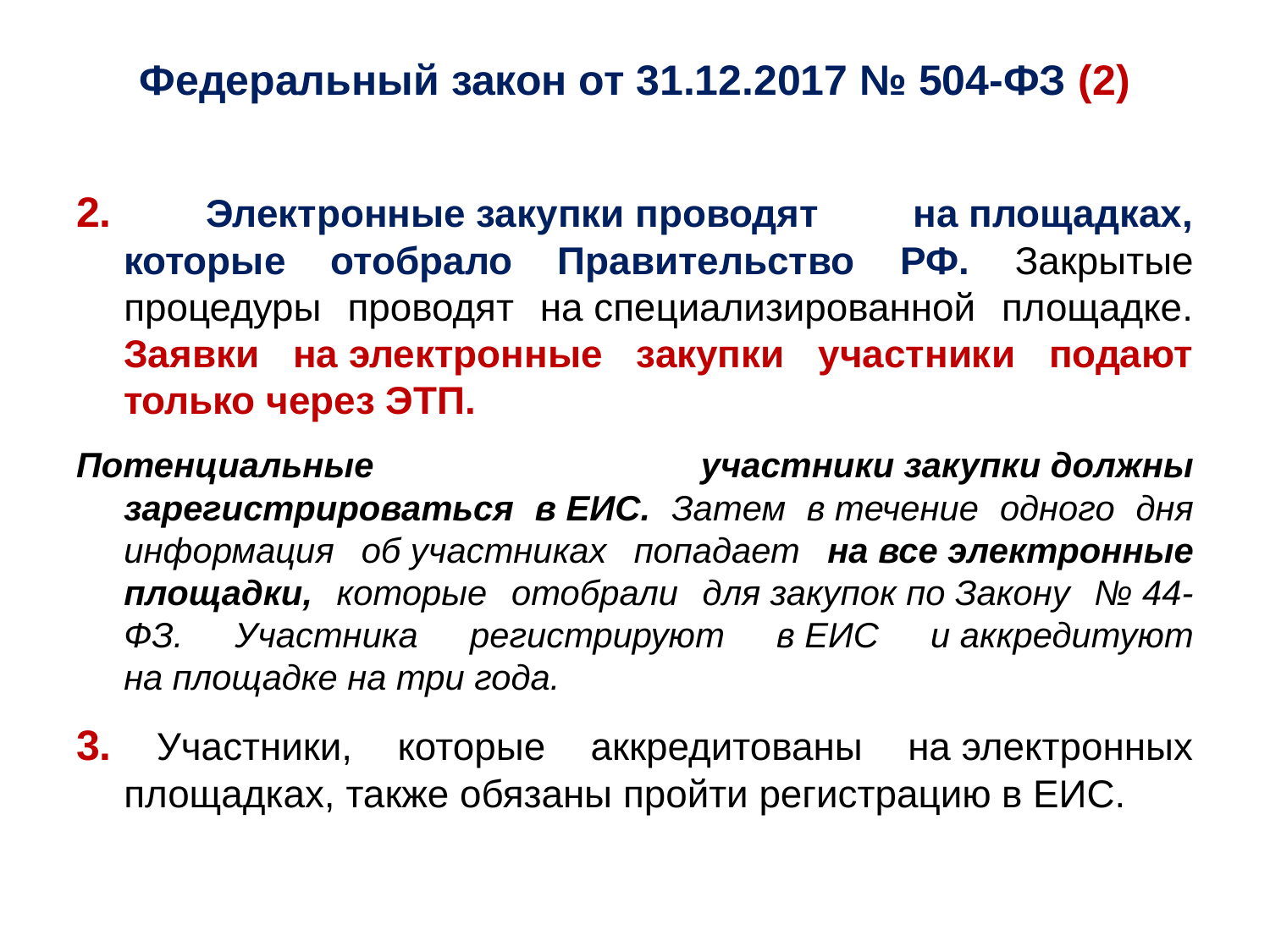

# Федеральный закон от 31.12.2017 № 504-ФЗ (2)
2. Электронные закупки проводят на площадках, которые отобрало Правительство РФ. Закрытые процедуры проводят на специализированной площадке. Заявки на электронные закупки участники подают только через ЭТП.
Потенциальные участники закупки должны зарегистрироваться в ЕИС. Затем в течение одного дня информация об участниках попадает на все электронные площадки, которые отобрали для закупок по Закону № 44-ФЗ. Участника регистрируют в ЕИС и аккредитуют на площадке на три года.
3. Участники, которые аккредитованы на электронных площадках, также обязаны пройти регистрацию в ЕИС.